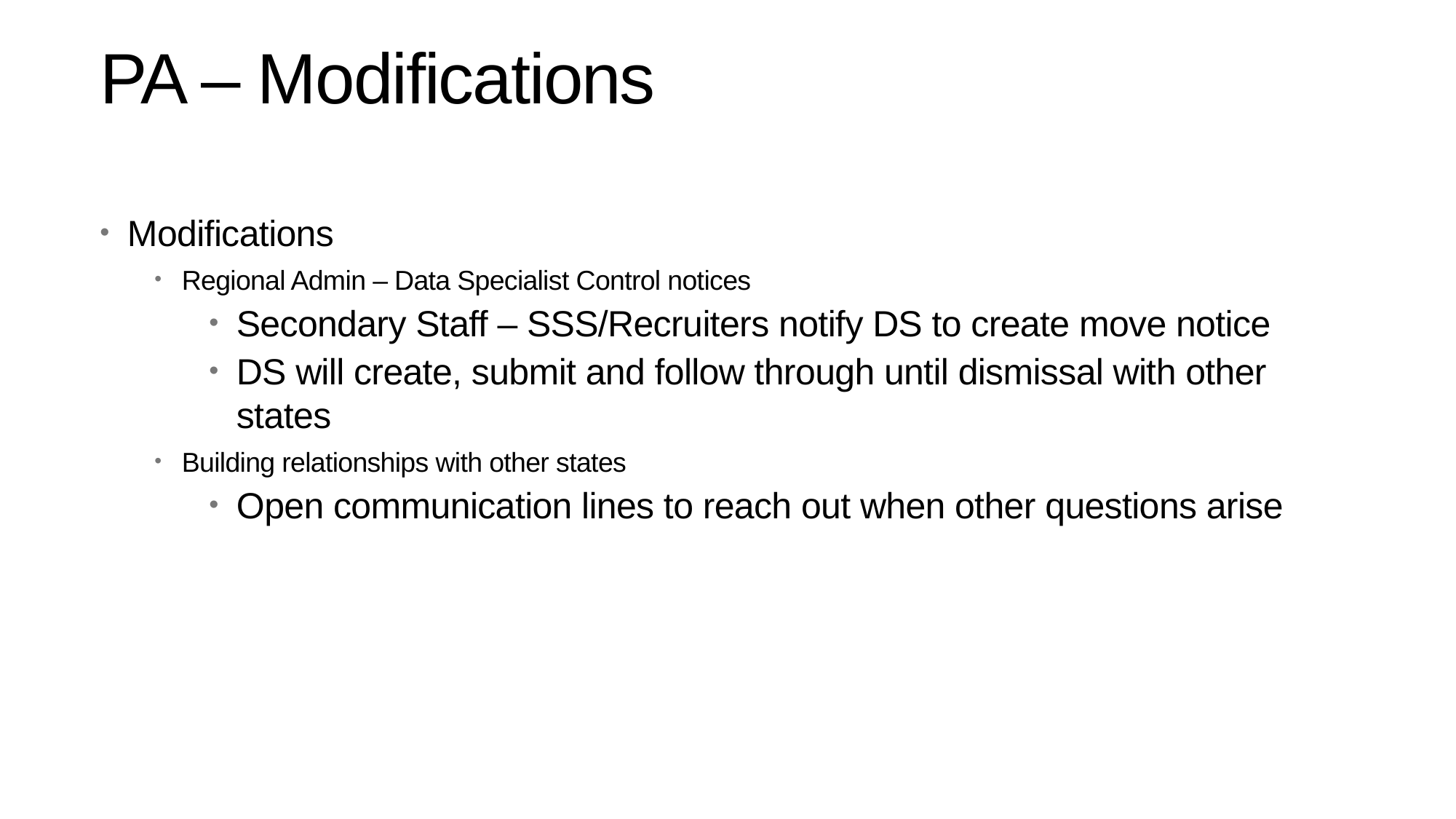

# PA – Modifications
Modifications
Regional Admin – Data Specialist Control notices
Secondary Staff – SSS/Recruiters notify DS to create move notice
DS will create, submit and follow through until dismissal with other states
Building relationships with other states
Open communication lines to reach out when other questions arise